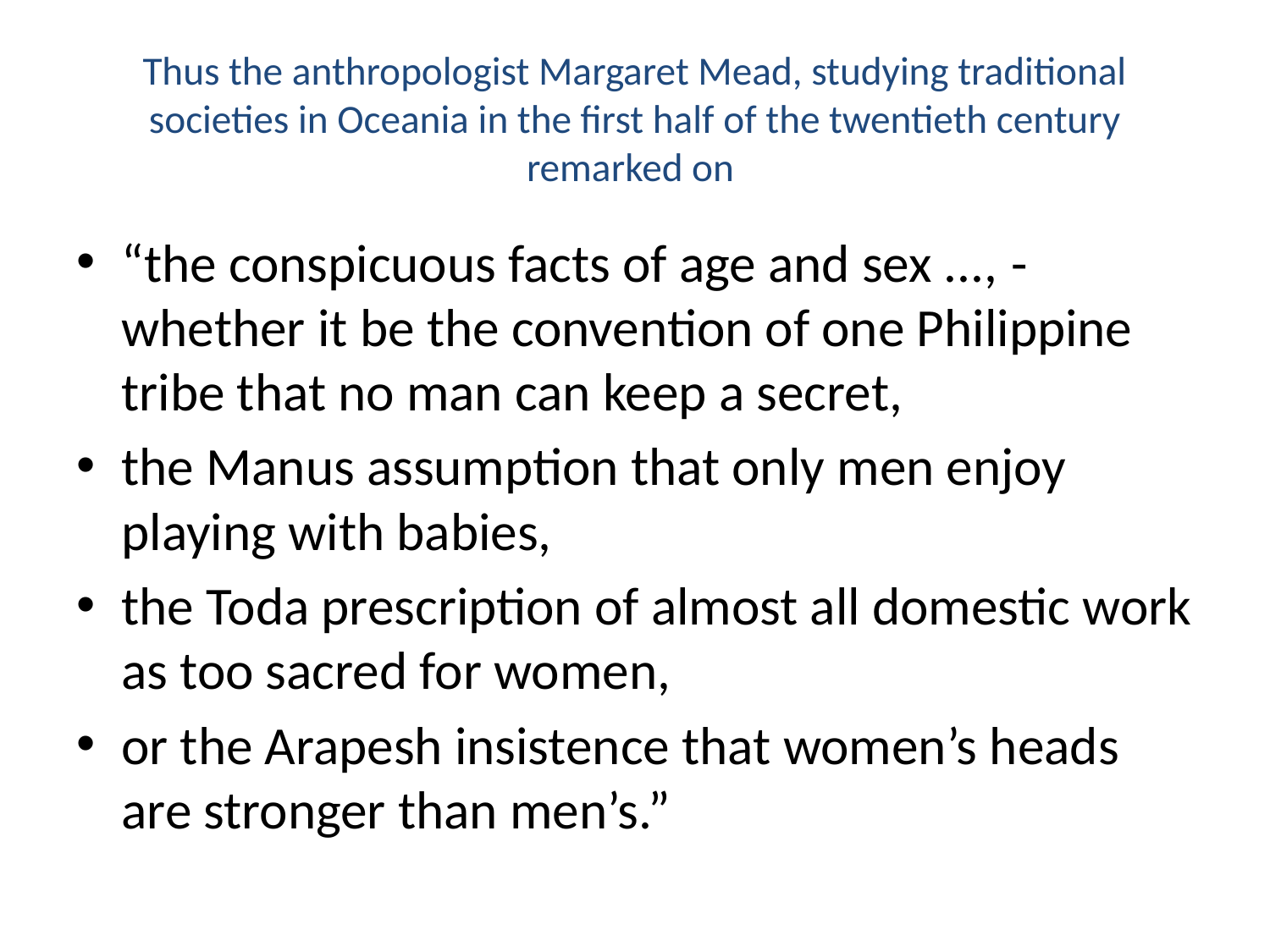

# Thus the anthropologist Margaret Mead, studying traditional societies in Oceania in the first half of the twentieth century remarked on
“the conspicuous facts of age and sex ..., - whether it be the convention of one Philippine tribe that no man can keep a secret,
the Manus assumption that only men enjoy playing with babies,
the Toda prescription of almost all domestic work as too sacred for women,
or the Arapesh insistence that women’s heads are stronger than men’s.”